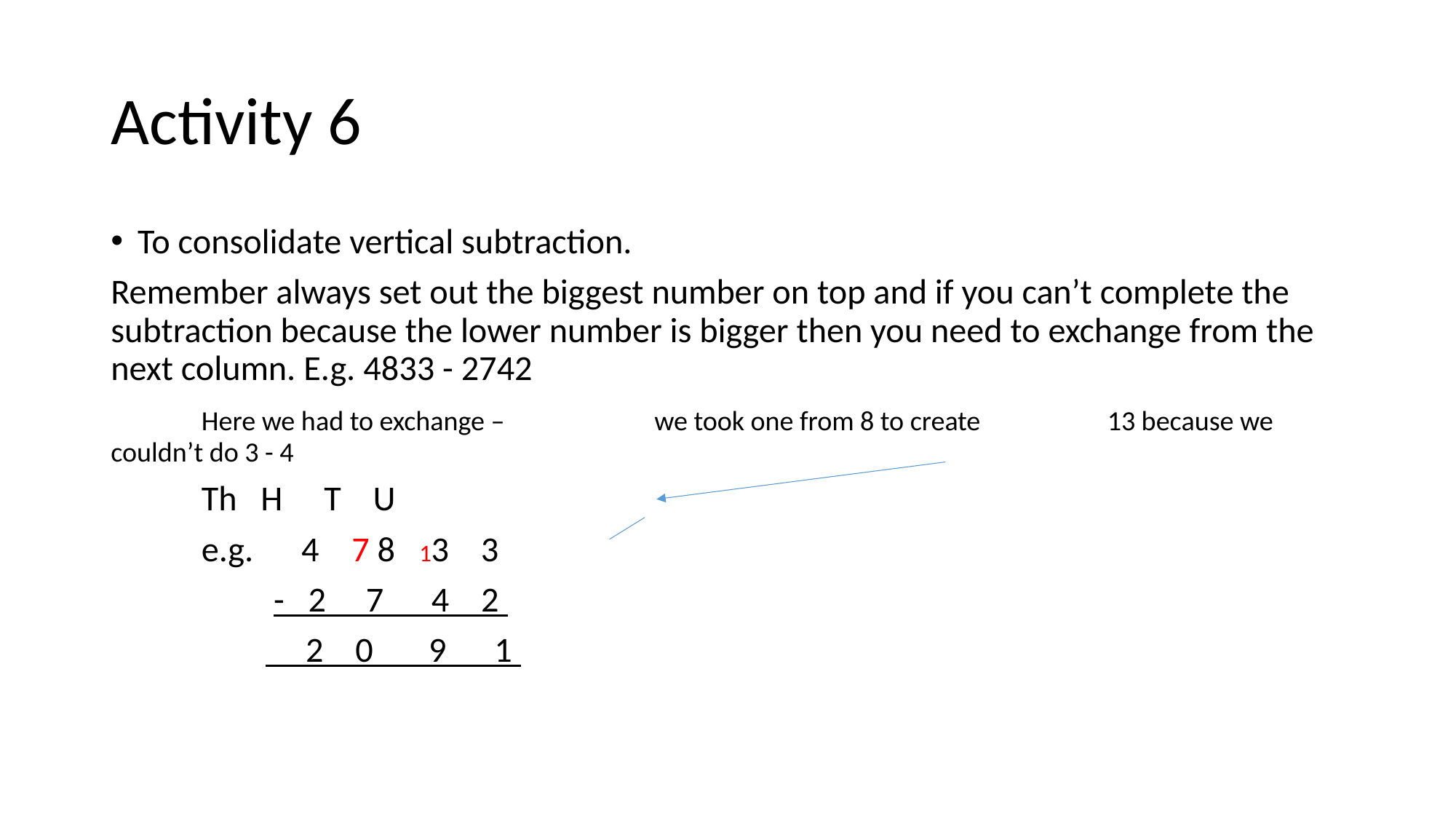

# Activity 6
To consolidate vertical subtraction.
Remember always set out the biggest number on top and if you can’t complete the subtraction because the lower number is bigger then you need to exchange from the next column. E.g. 4833 - 2742
 							Here we had to exchange – 									we took one from 8 to create 								13 because we couldn’t do 3 - 4
 				Th   H        T    U
			e.g.      4    7 8   13    3
         			         -   2     7      4    2
			             2    0       9      1